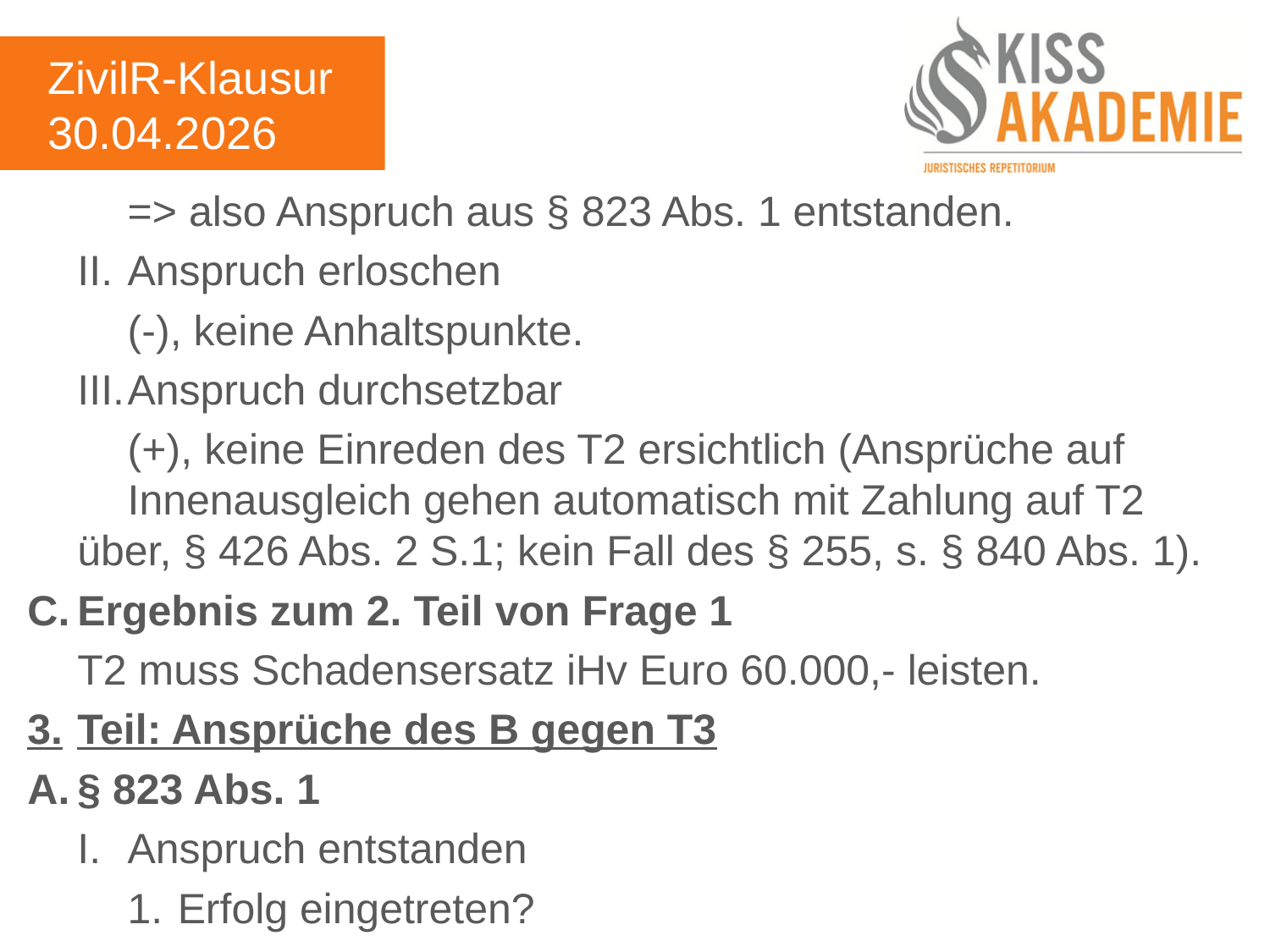

ZivilR-Klausur
30.04.2026
		=> also Anspruch aus § 823 Abs. 1 entstanden.
	II.	Anspruch erloschen
		(-), keine Anhaltspunkte.
	III.	Anspruch durchsetzbar
		(+), keine Einreden des T2 ersichtlich (Ansprüche auf 			Innenausgleich gehen automatisch mit Zahlung auf T2		über, § 426 Abs. 2 S.1; kein Fall des § 255, s. § 840 Abs. 1).
C.	Ergebnis zum 2. Teil von Frage 1
	T2 muss Schadensersatz iHv Euro 60.000,- leisten.
3.	Teil: Ansprüche des B gegen T3
A.	§ 823 Abs. 1
	I.	Anspruch entstanden
		1.	Erfolg eingetreten?